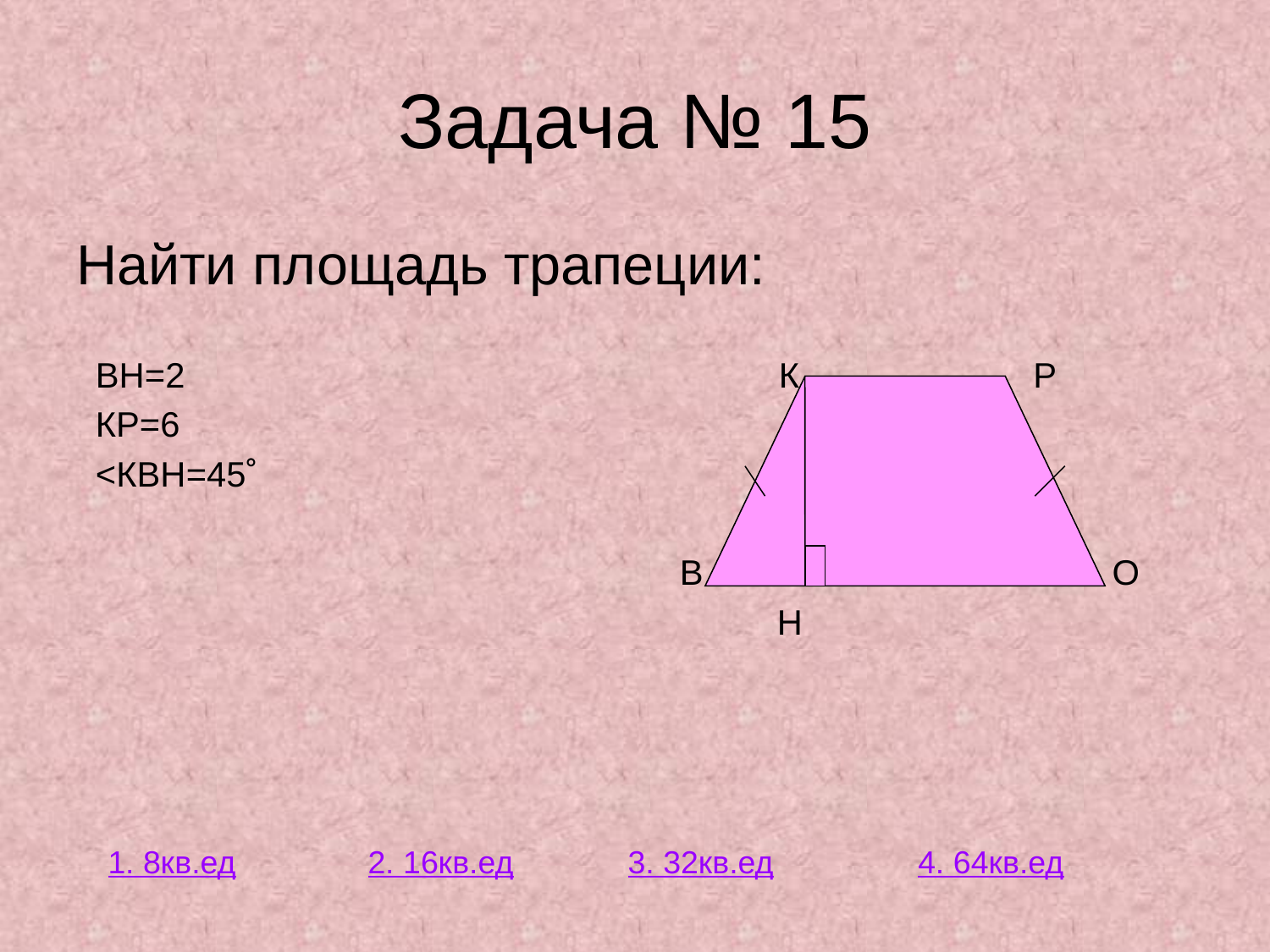

# Задача № 15
Найти площадь трапеции:

  ВН=2                                                             К                        Р
  КР=6
  <КВН=45˚

                                                              В                                          О
                                                                        Н

1. 8кв.ед
2. 16кв.ед
3. 32кв.ед
4. 64кв.ед